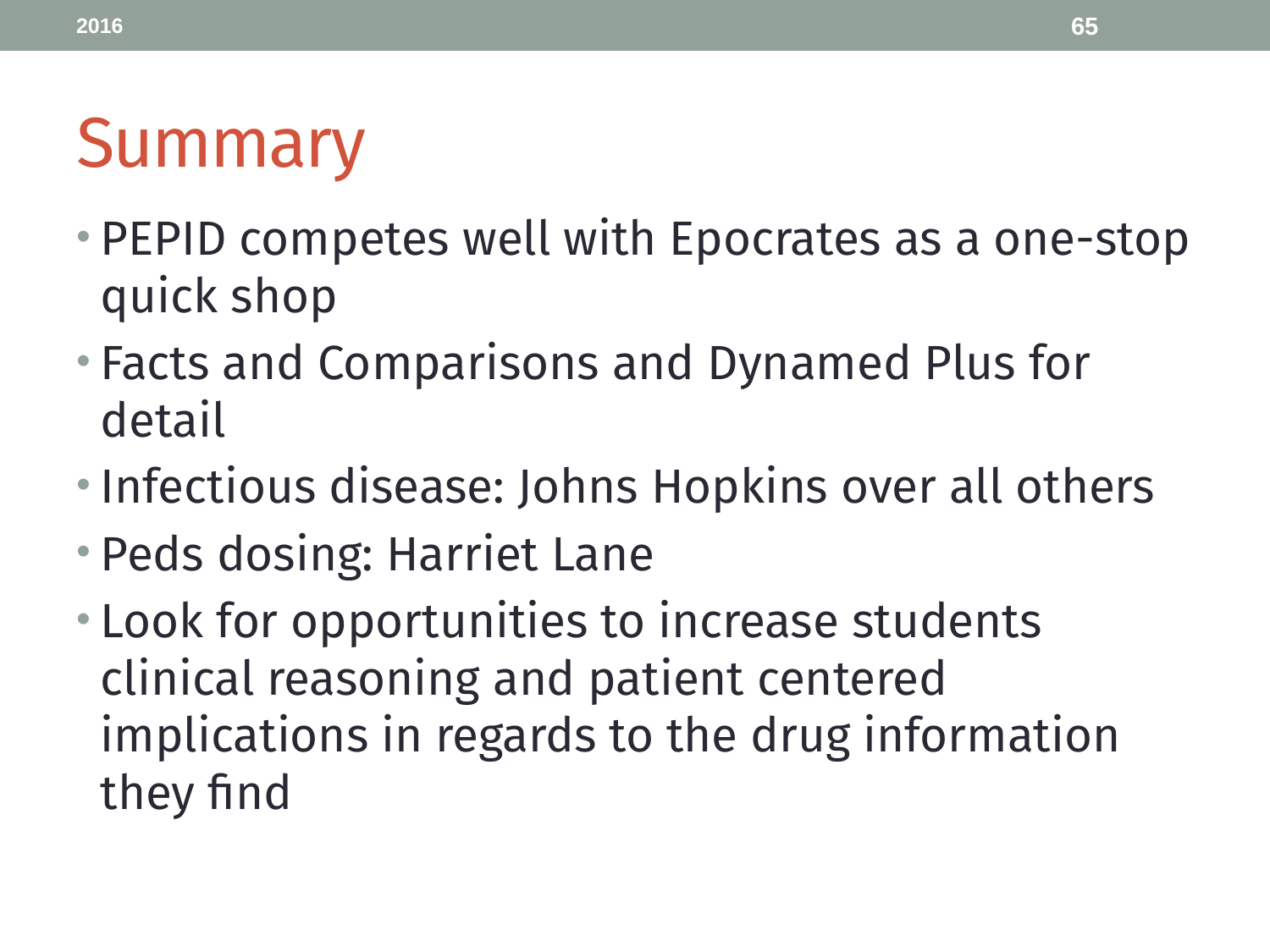

2016
65
# Summary
PEPID competes well with Epocrates as a one-stop quick shop
Facts and Comparisons and Dynamed Plus for detail
Infectious disease: Johns Hopkins over all others
Peds dosing: Harriet Lane
Look for opportunities to increase students clinical reasoning and patient centered implications in regards to the drug information they find